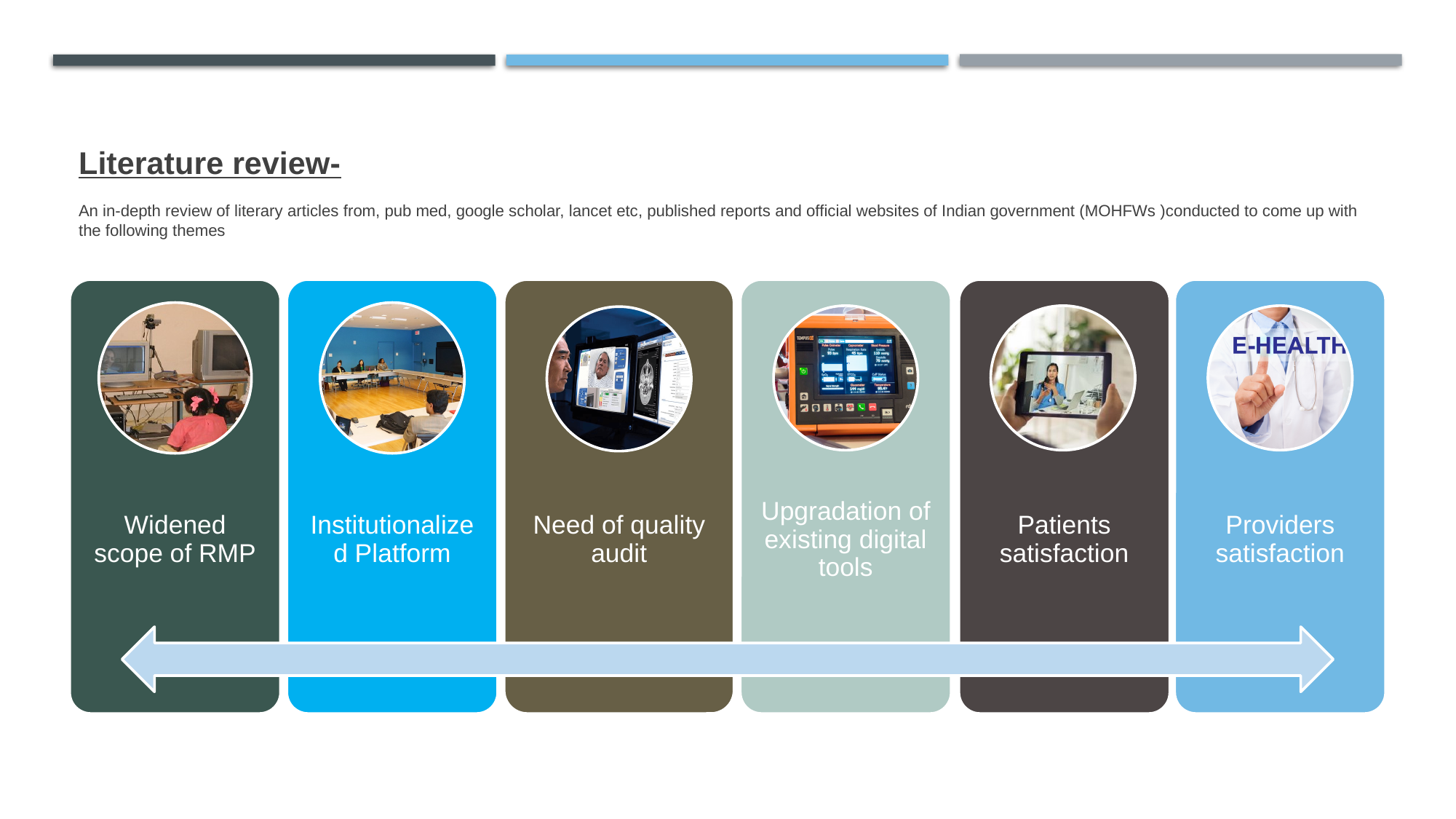

# Literature review- An in-depth review of literary articles from, pub med, google scholar, lancet etc, published reports and official websites of Indian government (MOHFWs )conducted to come up with the following themes
Widened scope of RMP
Institutionalized Platform
Need of quality audit
Upgradation of existing digital tools
Patients satisfaction
Providers satisfaction